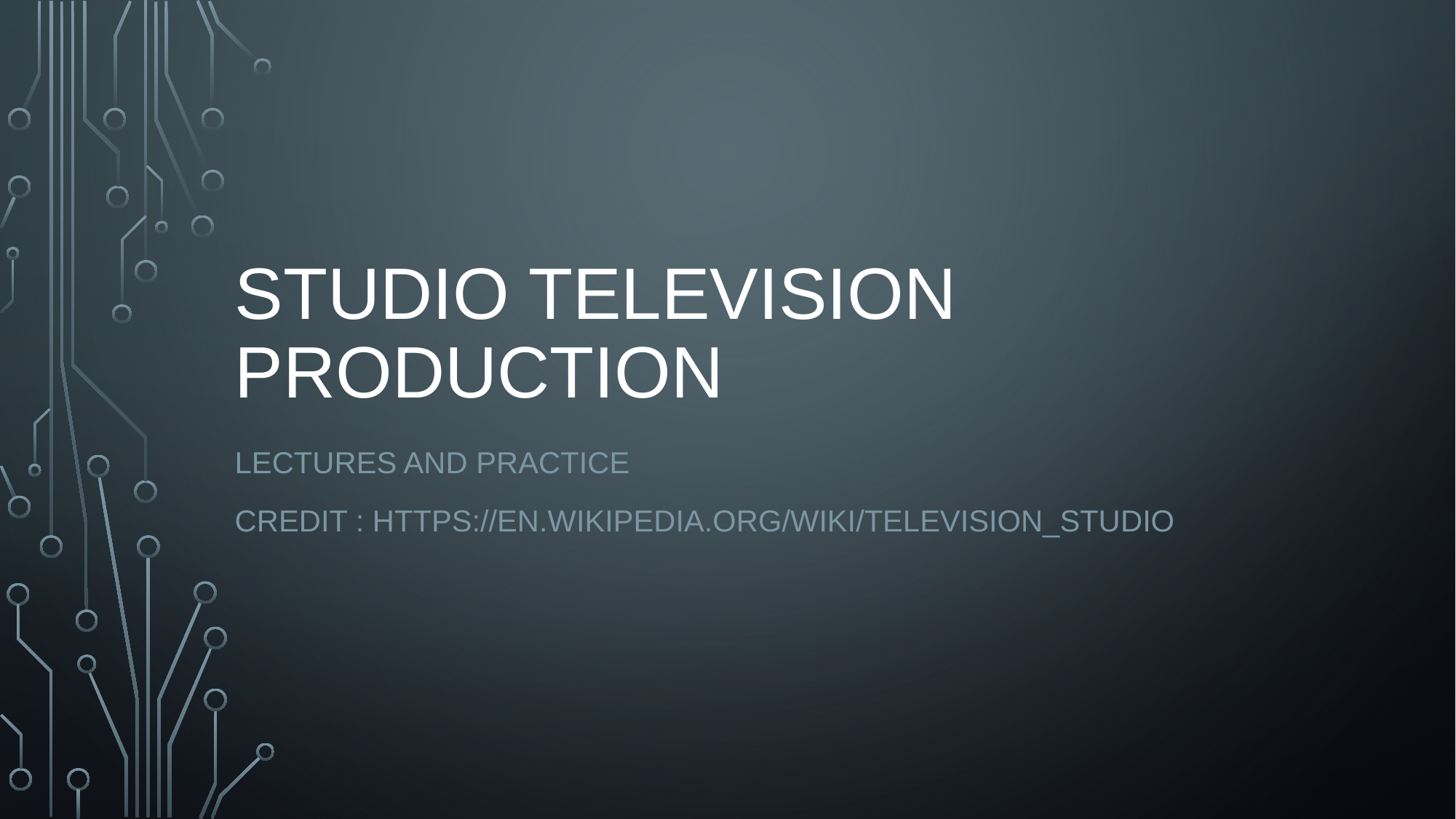

# Studio television production
lectures and practice
Credit : https://en.wikipedia.org/wiki/Television_studio